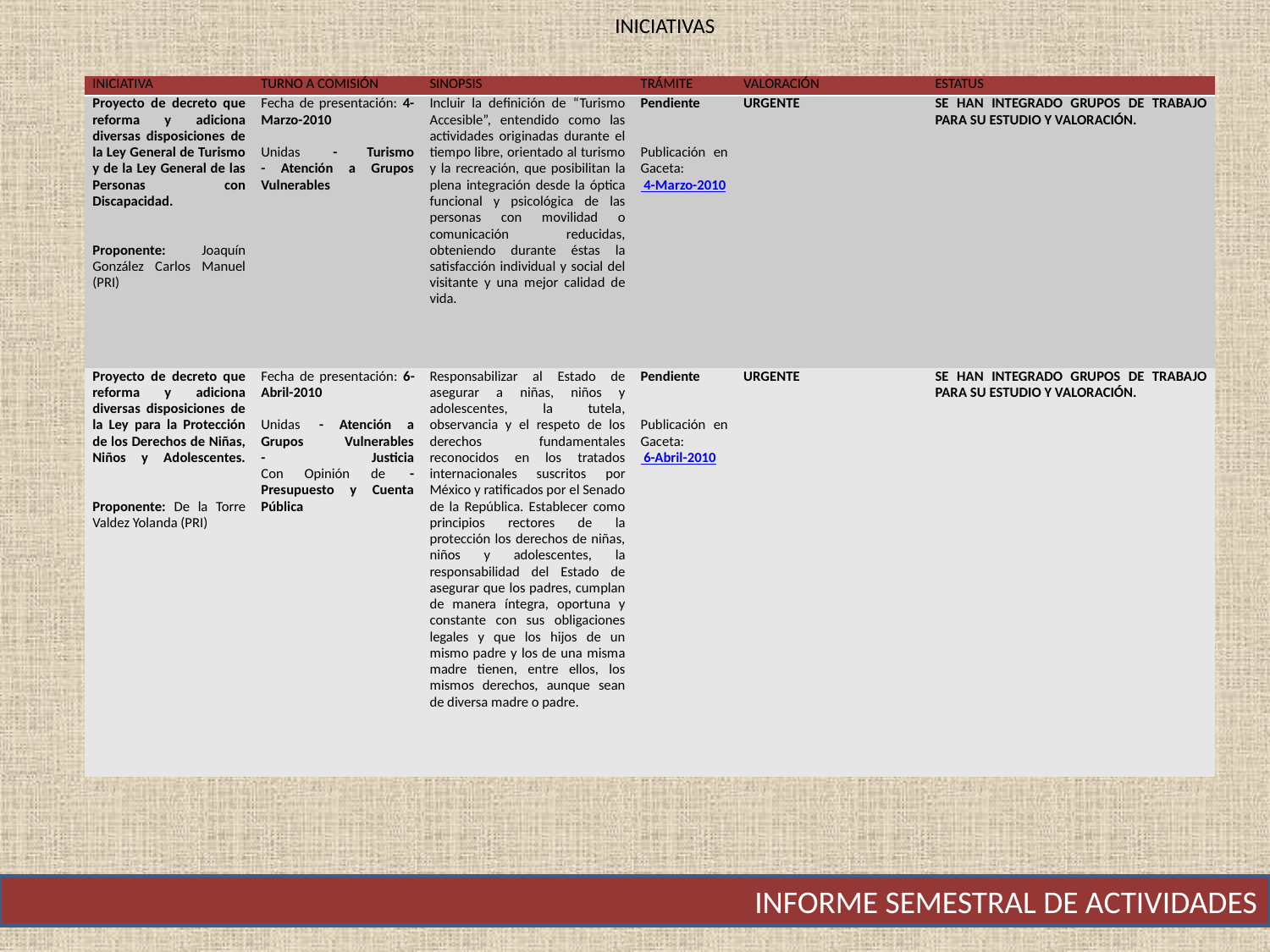

INICIATIVAS
| iniciativa | turno a comisión | sinopsis | trámite | valoración | estatus |
| --- | --- | --- | --- | --- | --- |
| Proyecto de decreto que reforma y adiciona diversas disposiciones de la Ley General de Turismo y de la Ley General de las Personas con Discapacidad. Proponente: Joaquín González Carlos Manuel (PRI) | Fecha de presentación: 4-Marzo-2010 Unidas  - Turismo - Atención a Grupos Vulnerables | Incluir la definición de “Turismo Accesible”, entendido como las actividades originadas durante el tiempo libre, orientado al turismo y la recreación, que posibilitan la plena integración desde la óptica funcional y psicológica de las personas con movilidad o comunicación reducidas, obteniendo durante éstas la satisfacción individual y social del visitante y una mejor calidad de vida. | Pendiente Publicación en Gaceta: 4-Marzo-2010 | urgente | Se han integrado grupos de trabajo para su estudio y valoración. |
| Proyecto de decreto que reforma y adiciona diversas disposiciones de la Ley para la Protección de los Derechos de Niñas, Niños y Adolescentes. Proponente: De la Torre Valdez Yolanda (PRI) | Fecha de presentación: 6-Abril-2010 Unidas  - Atención a Grupos Vulnerables - Justicia Con Opinión de  - Presupuesto y Cuenta Pública | Responsabilizar al Estado de asegurar a niñas, niños y adolescentes, la tutela, observancia y el respeto de los derechos fundamentales reconocidos en los tratados internacionales suscritos por México y ratificados por el Senado de la República. Establecer como principios rectores de la protección los derechos de niñas, niños y adolescentes, la responsabilidad del Estado de asegurar que los padres, cumplan de manera íntegra, oportuna y constante con sus obligaciones legales y que los hijos de un mismo padre y los de una misma madre tienen, entre ellos, los mismos derechos, aunque sean de diversa madre o padre. | Pendiente Publicación en Gaceta: 6-Abril-2010 | urgente | Se han integrado grupos de trabajo para su estudio y valoración. |
INFORME SEMESTRAL DE ACTIVIDADES